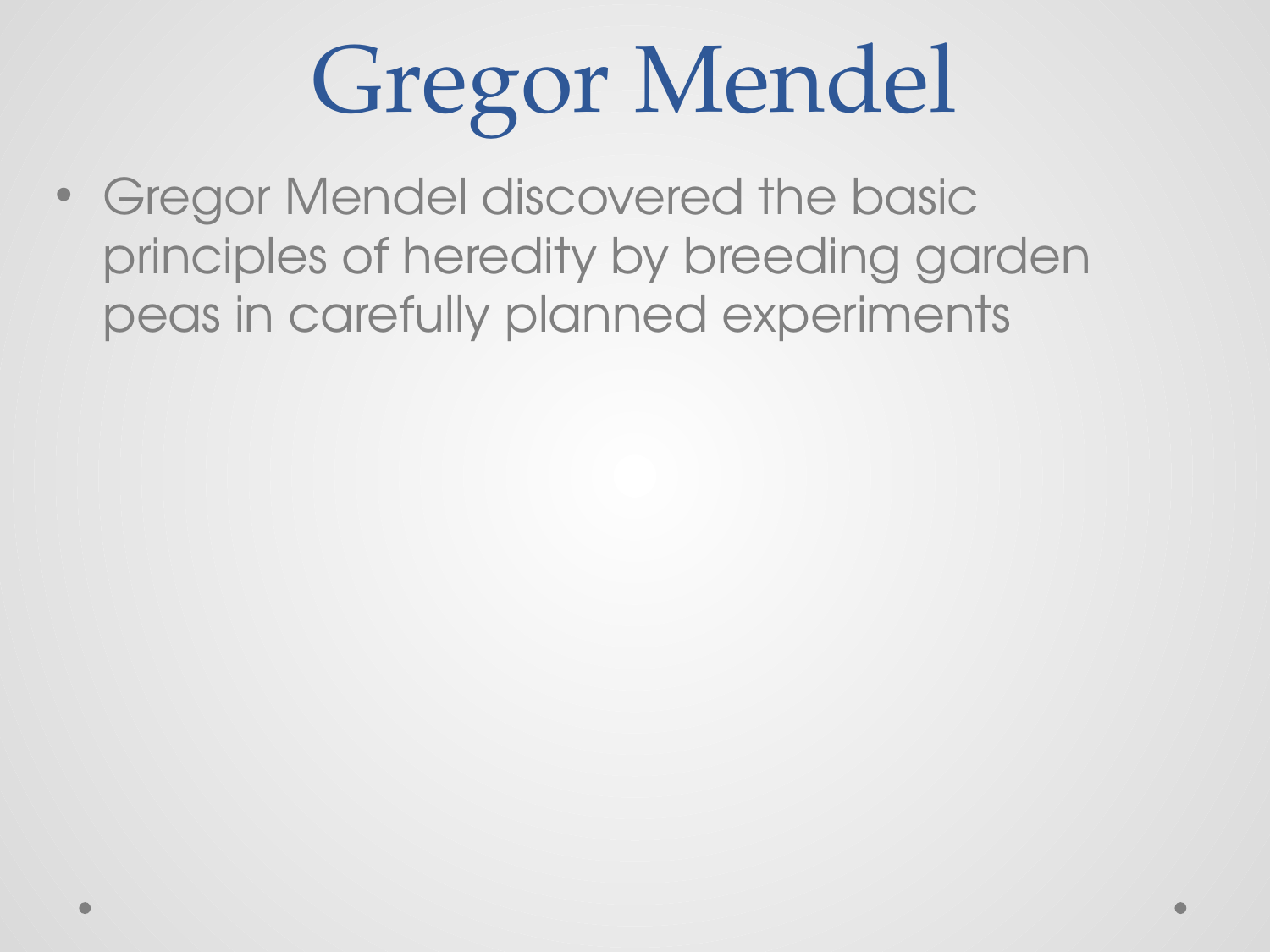

# Gregor Mendel
Gregor Mendel discovered the basic principles of heredity by breeding garden peas in carefully planned experiments